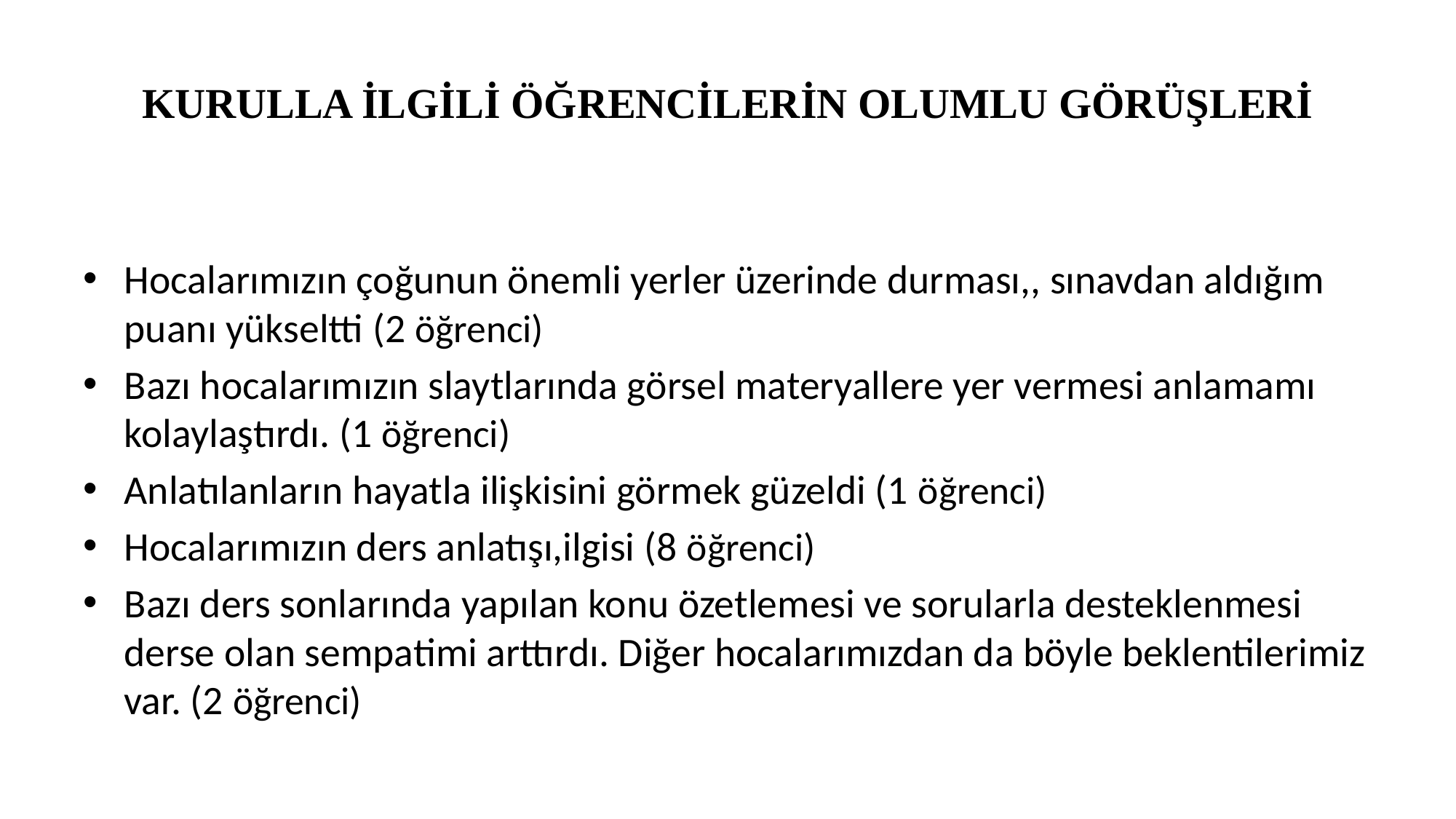

# KURULLA İLGİLİ ÖĞRENCİLERİN OLUMLU GÖRÜŞLERİ

Hocalarımızın çoğunun önemli yerler üzerinde durması,, sınavdan aldığım puanı yükseltti (2 öğrenci)
Bazı hocalarımızın slaytlarında görsel materyallere yer vermesi anlamamı kolaylaştırdı. (1 öğrenci)
Anlatılanların hayatla ilişkisini görmek güzeldi (1 öğrenci)
Hocalarımızın ders anlatışı,ilgisi (8 öğrenci)
Bazı ders sonlarında yapılan konu özetlemesi ve sorularla desteklenmesi derse olan sempatimi arttırdı. Diğer hocalarımızdan da böyle beklentilerimiz var. (2 öğrenci)